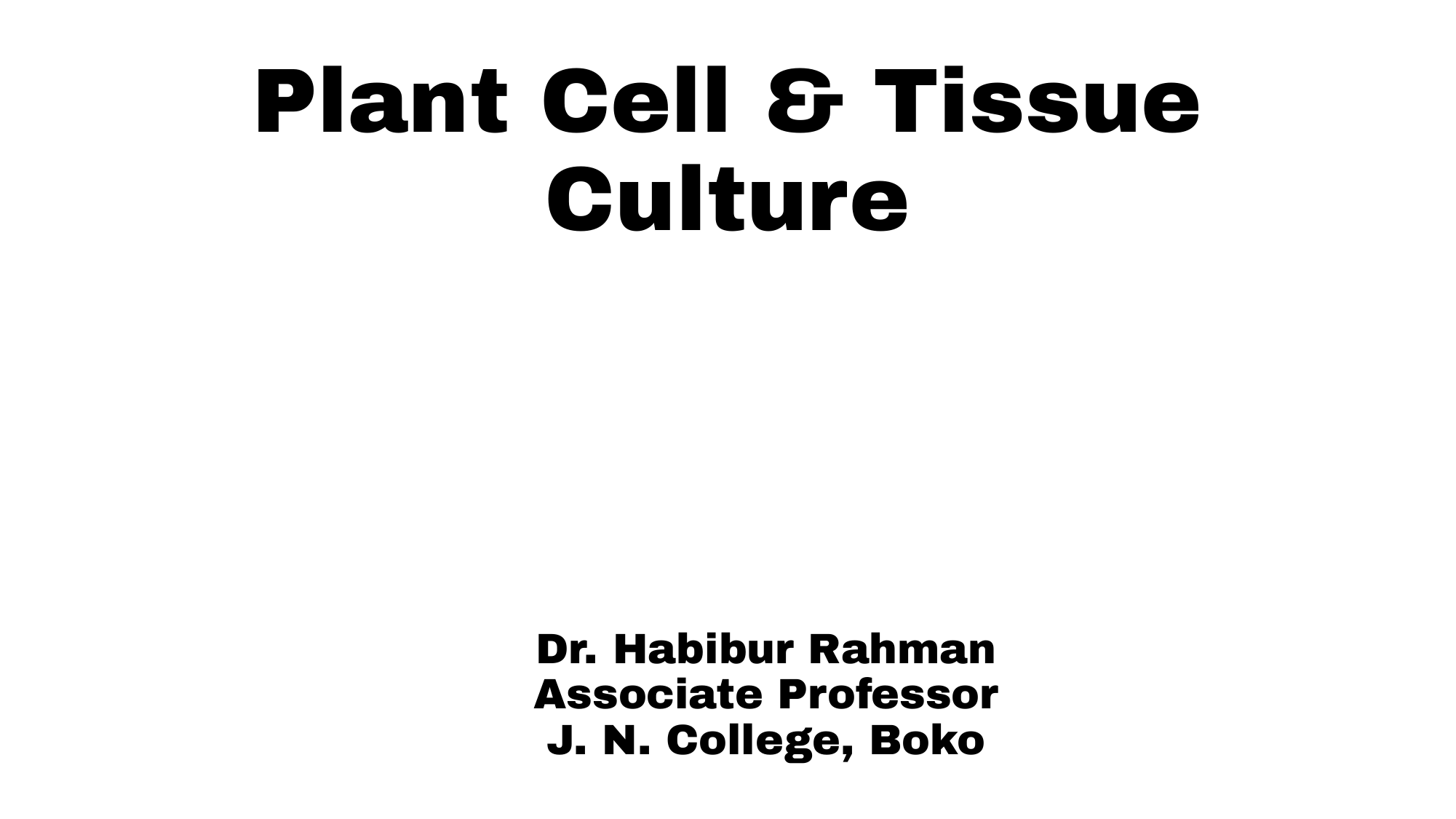

# Plant Cell & Tissue Culture
Dr. Habibur Rahman
Associate Professor
J. N. College, Boko